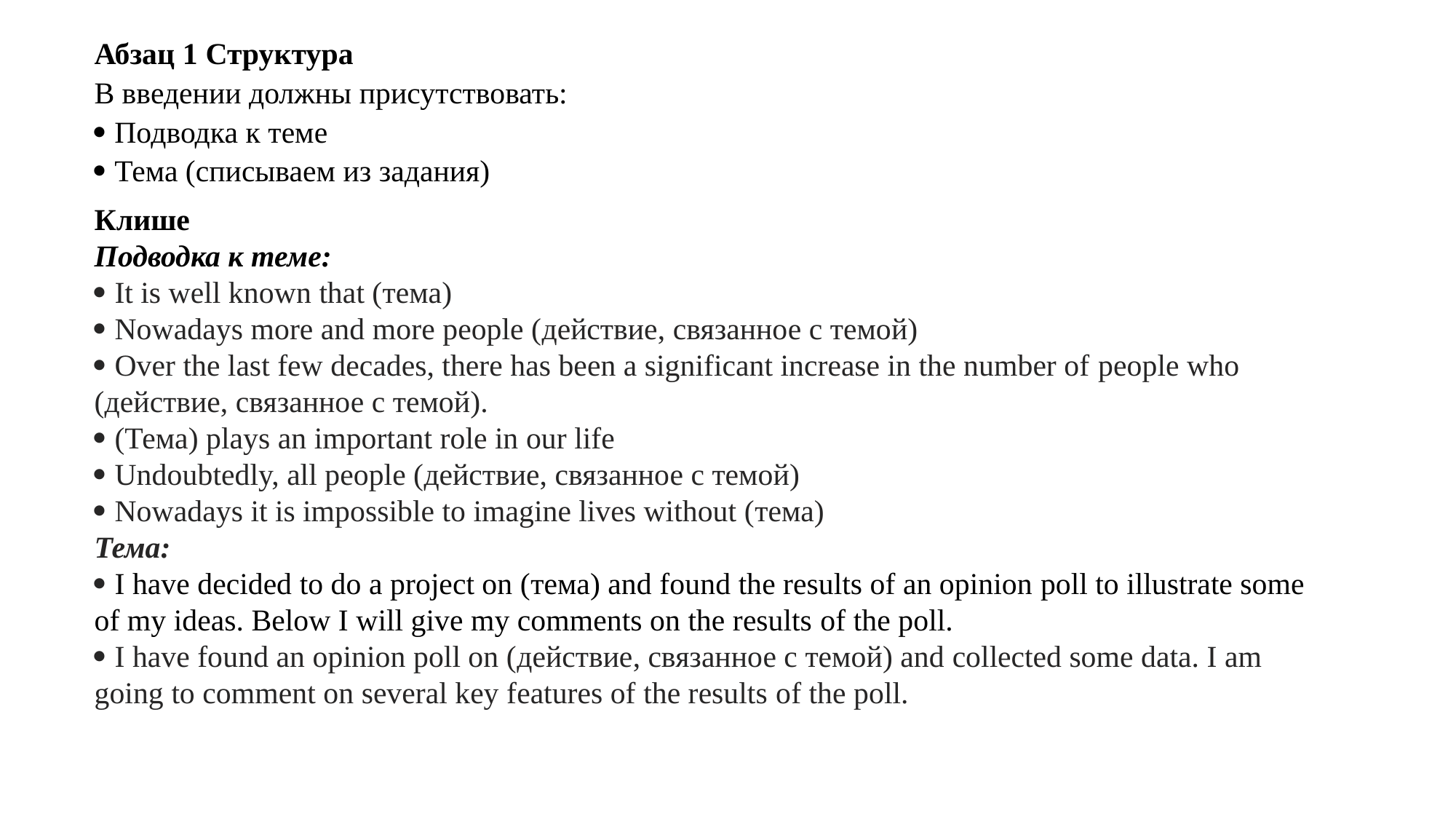

Абзац 1 Структура
В введении должны присутствовать:
• Подводка к теме
• Тема (списываем из задания)
Клише
Подводка к теме:
• It is well known that (тема)
• Nowadays more and more people (действие, связанное с темой)
• Over the last few decades, there has been a significant increase in the number of people who (действие, связанное с темой).
• (Тема) plays an important role in our life
• Undoubtedly, all people (действие, связанное с темой)
• Nowadays it is impossible to imagine lives without (тема)
Тема:
• I have decided to do a project on (тема) and found the results of an opinion poll to illustrate some of my ideas. Below I will give my comments on the results of the poll.
• I have found an opinion poll on (действие, связанное с темой) and collected some data. I am going to comment on several key features of the results of the poll.